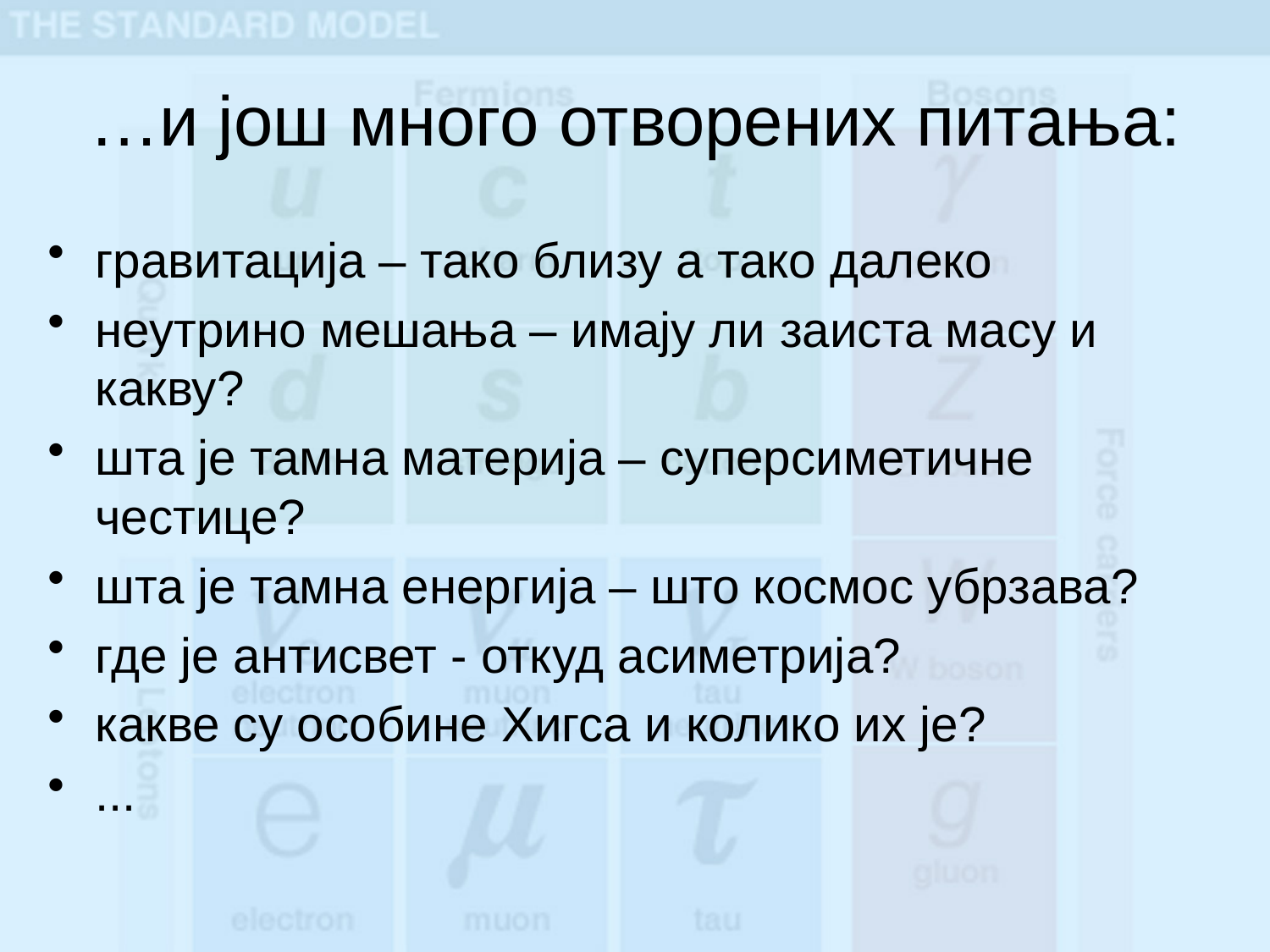

# …и још много отворених питања:
гравитација – тако близу а тако далеко
неутрино мешања – имају ли заиста масу и какву?
шта је тамна материја – суперсиметичне честице?
шта је тамна енергија – што космос убрзава?
где је антисвет - откуд асиметрија?
какве су особине Хигса и колико их је?
...